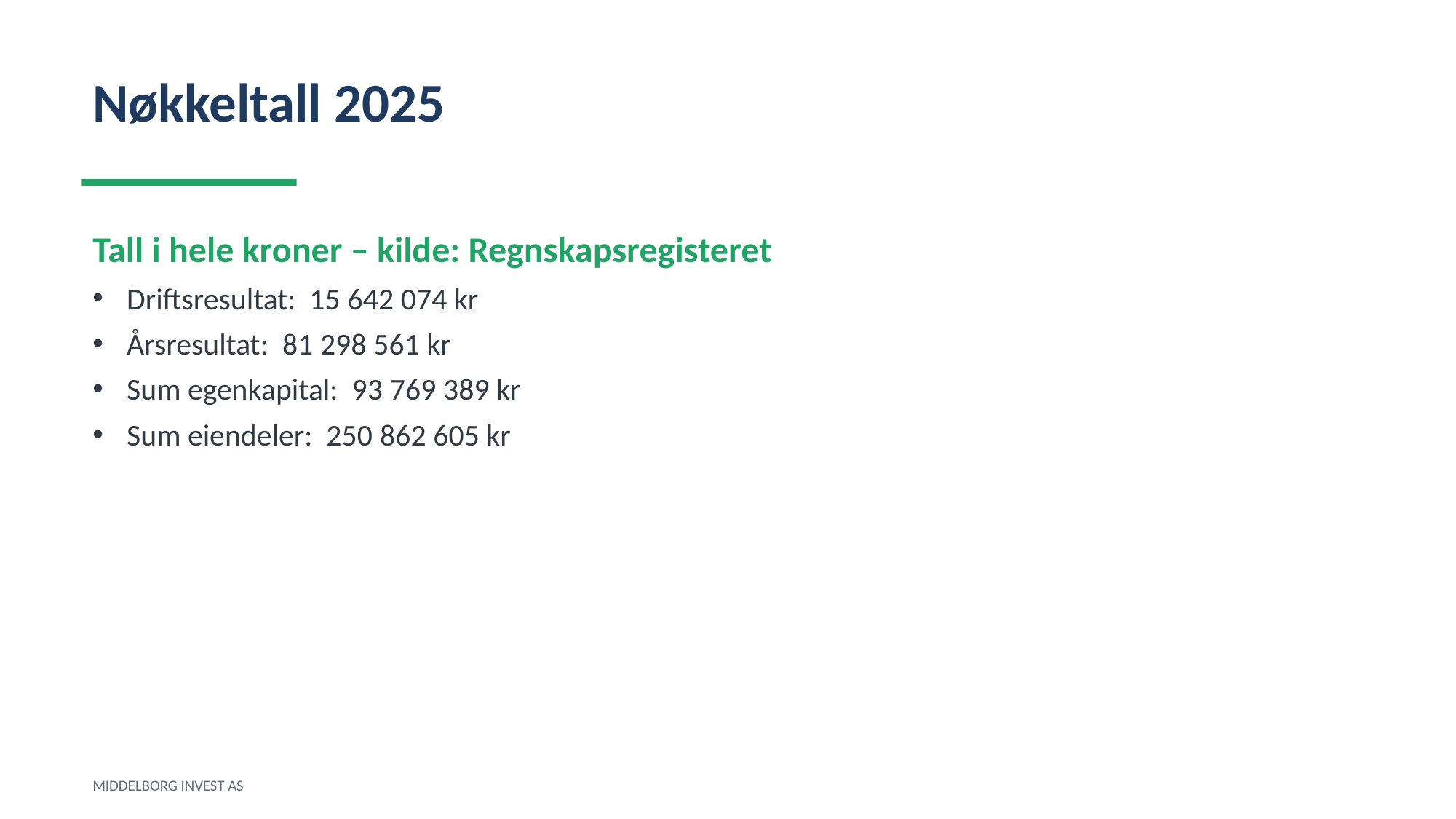

Nøkkeltall 2025

Tall i hele kroner – kilde: Regnskapsregisteret
Driftsresultat:  15 642 074 kr
Årsresultat:  81 298 561 kr
Sum egenkapital:  93 769 389 kr
Sum eiendeler:  250 862 605 kr
MIDDELBORG INVEST AS